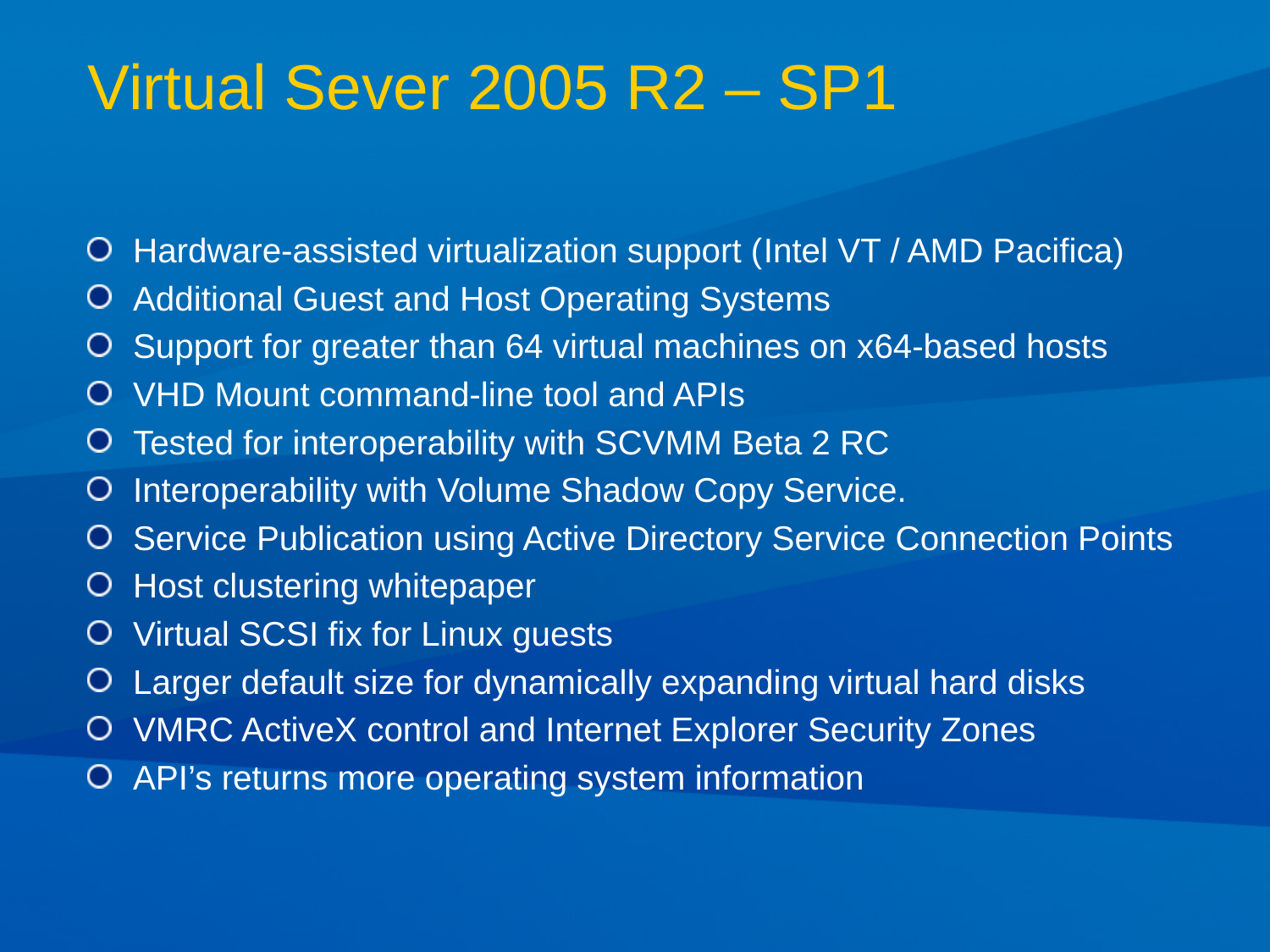

# Virtual Sever 2005 R2 – SP1
Hardware-assisted virtualization support (Intel VT / AMD Pacifica)
Additional Guest and Host Operating Systems
Support for greater than 64 virtual machines on x64-based hosts
VHD Mount command-line tool and APIs
Tested for interoperability with SCVMM Beta 2 RC
Interoperability with Volume Shadow Copy Service.
Service Publication using Active Directory Service Connection Points
Host clustering whitepaper
Virtual SCSI fix for Linux guests
Larger default size for dynamically expanding virtual hard disks
VMRC ActiveX control and Internet Explorer Security Zones
API’s returns more operating system information